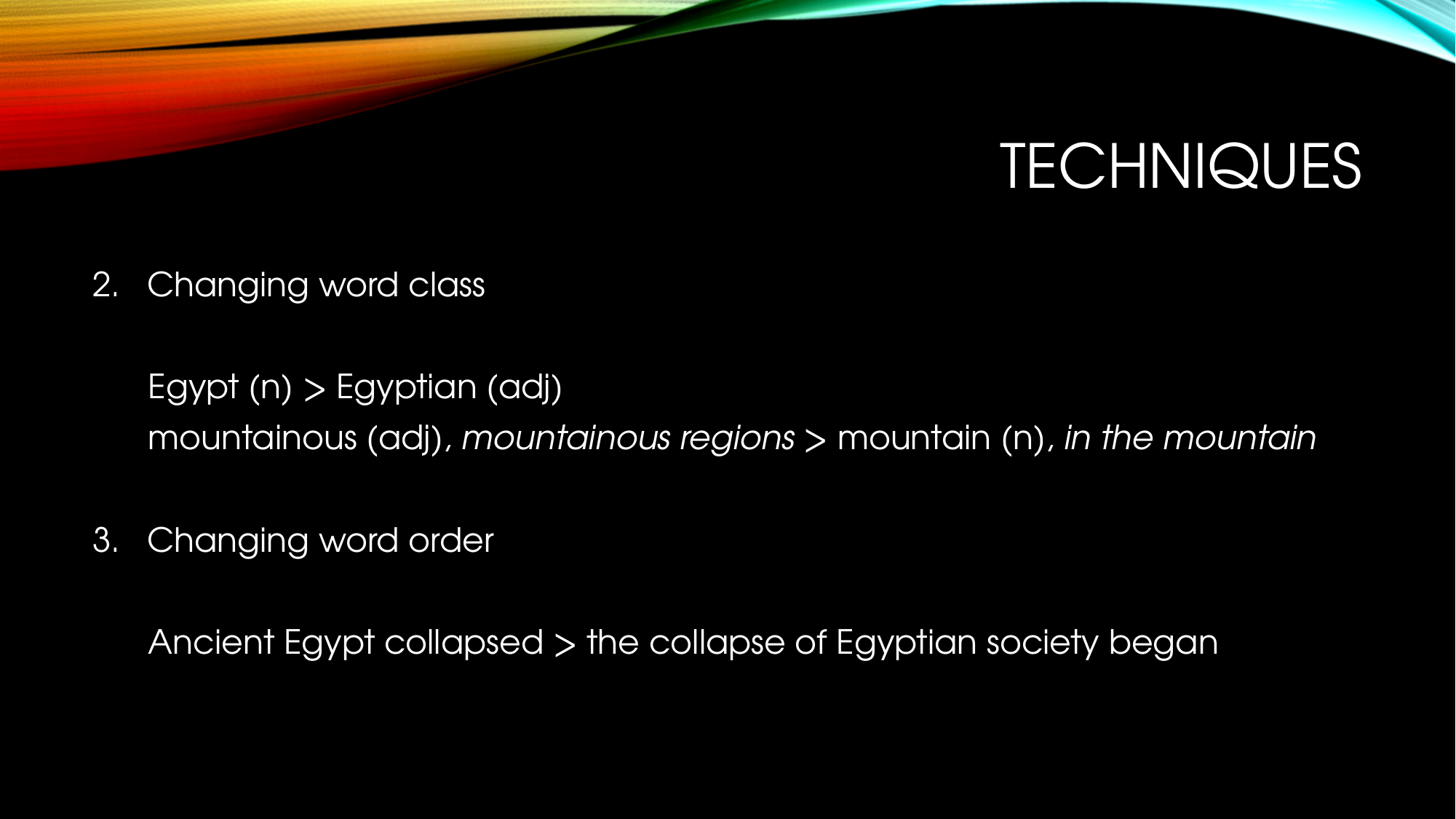

# techniques
Changing word class

      Egypt (n) > Egyptian (adj)
      mountainous (adj), mountainous regions > mountain (n), in the mountain

Changing word order

      Ancient Egypt collapsed > the collapse of Egyptian society began